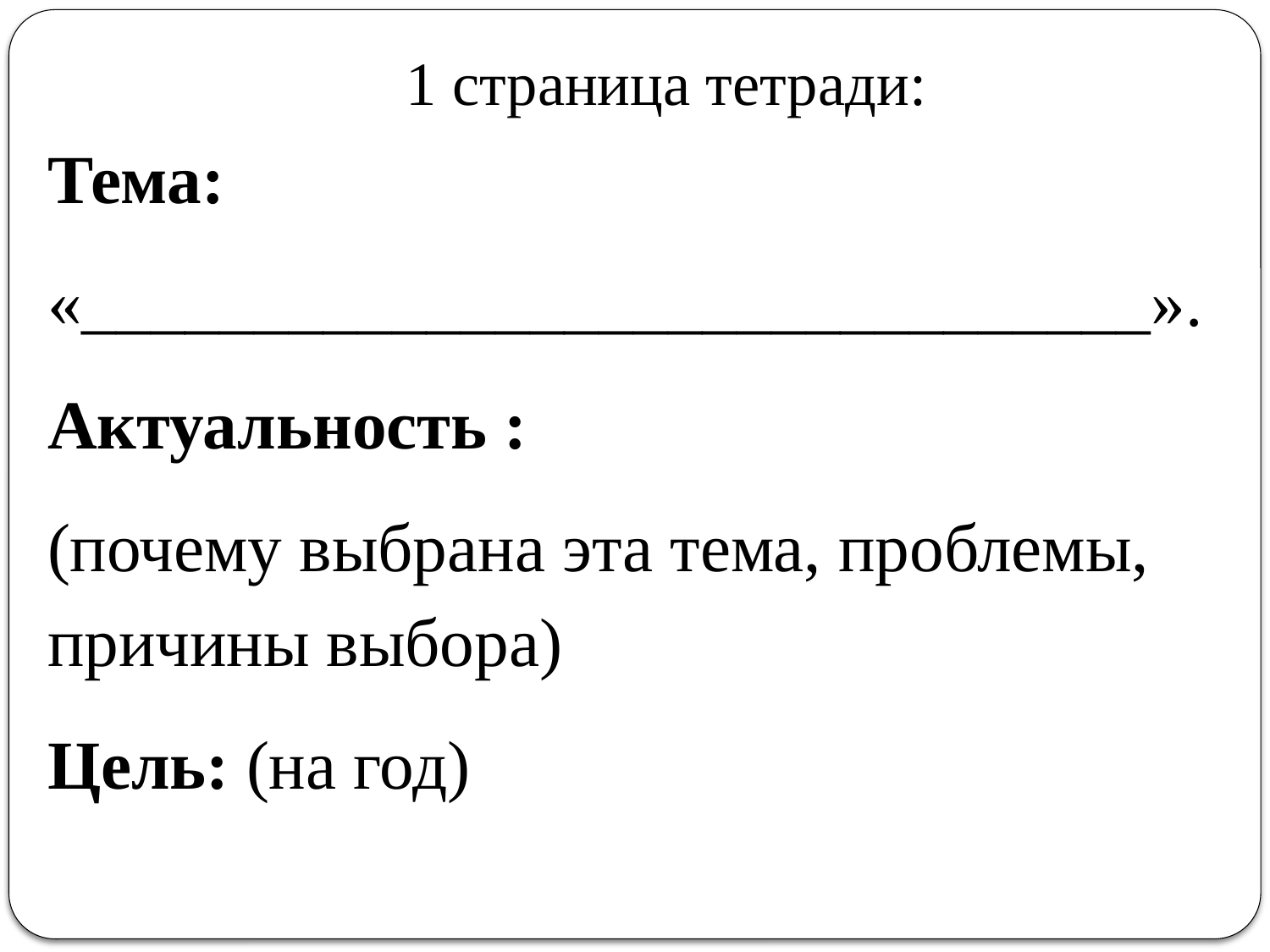

# 1 страница тетради:
Тема:
«_______________________________».
Актуальность :
(почему выбрана эта тема, проблемы, причины выбора)
Цель: (на год)